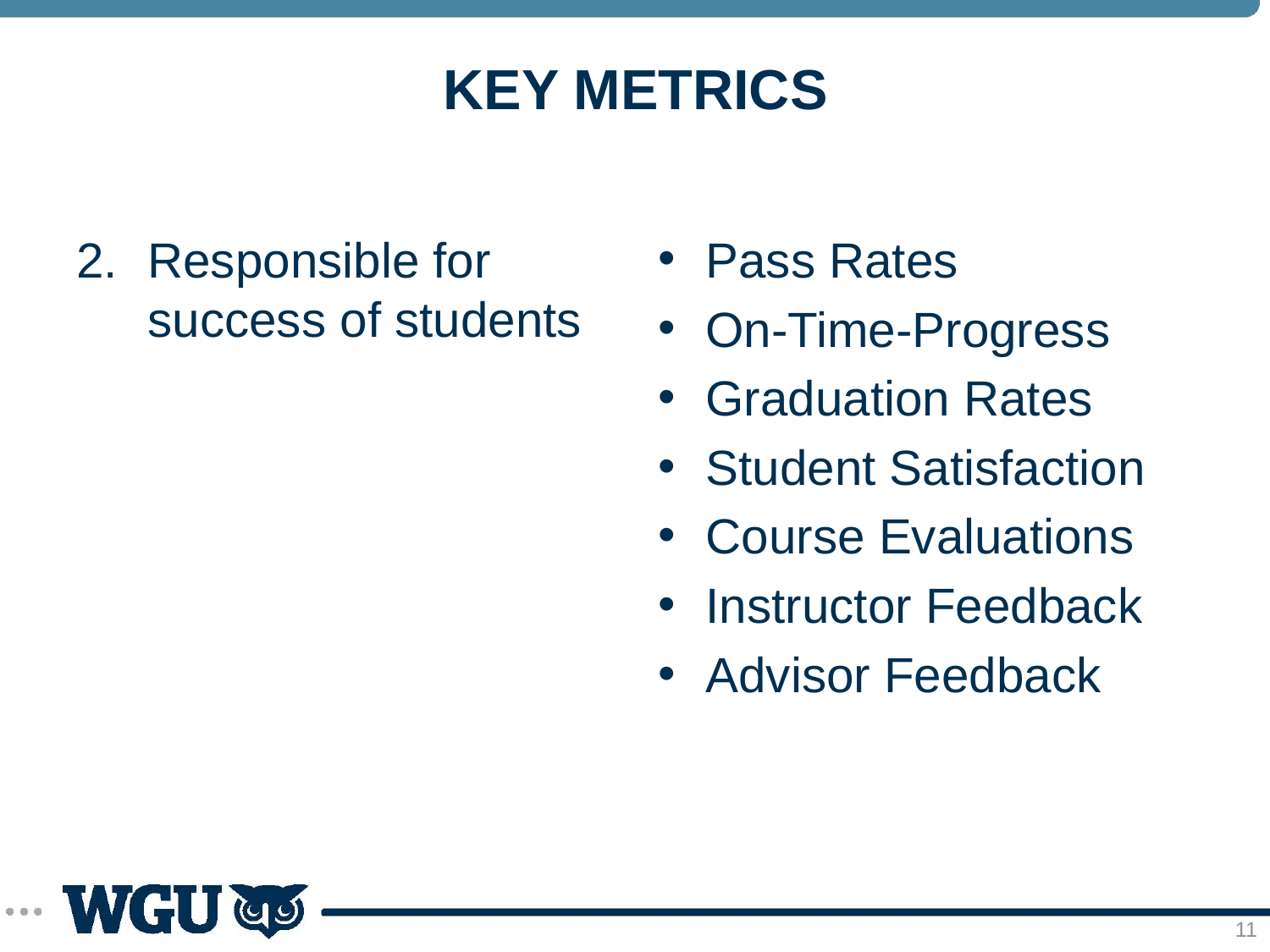

# Key metrics
Responsible for success of students
Pass Rates
On-Time-Progress
Graduation Rates
Student Satisfaction
Course Evaluations
Instructor Feedback
Advisor Feedback

11